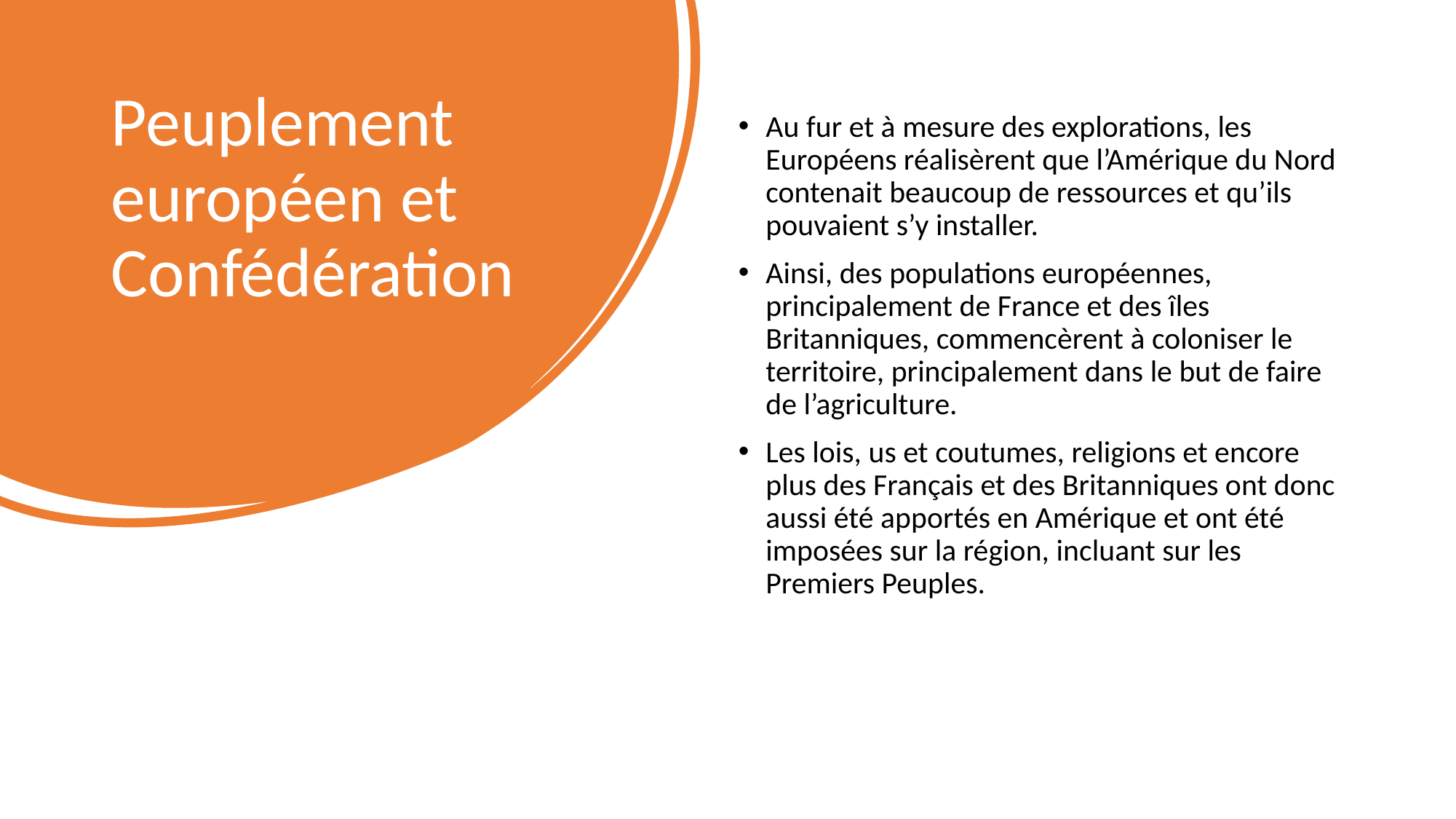

# Peuplement européen et Confédération
Au fur et à mesure des explorations, les Européens réalisèrent que l’Amérique du Nord contenait beaucoup de ressources et qu’ils pouvaient s’y installer.
Ainsi, des populations européennes, principalement de France et des îles Britanniques, commencèrent à coloniser le territoire, principalement dans le but de faire de l’agriculture.
Les lois, us et coutumes, religions et encore plus des Français et des Britanniques ont donc aussi été apportés en Amérique et ont été imposées sur la région, incluant sur les Premiers Peuples.